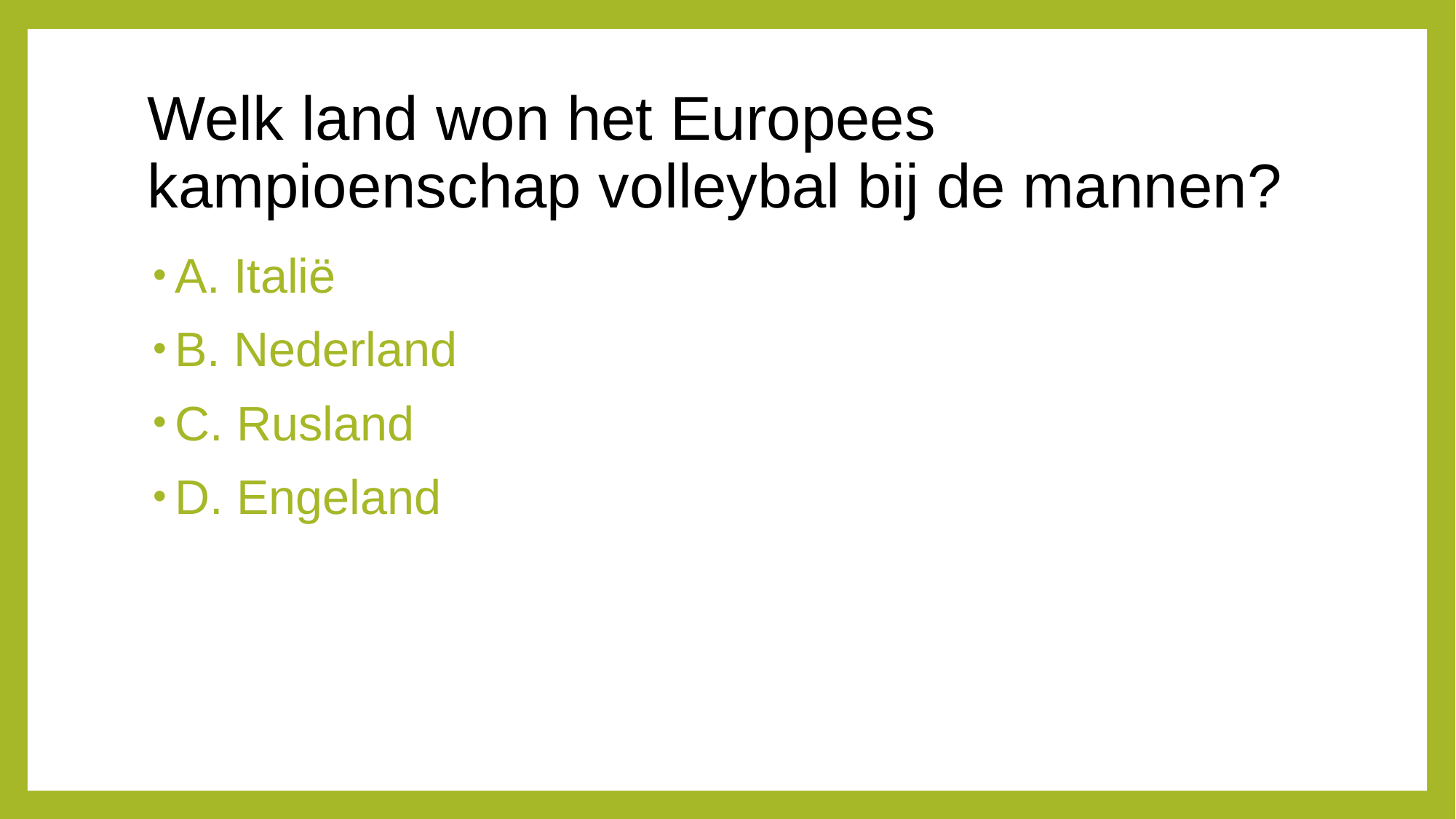

# Welk land won het Europees kampioenschap volleybal bij de mannen?
A. Italië
B. Nederland
C. Rusland
D. Engeland